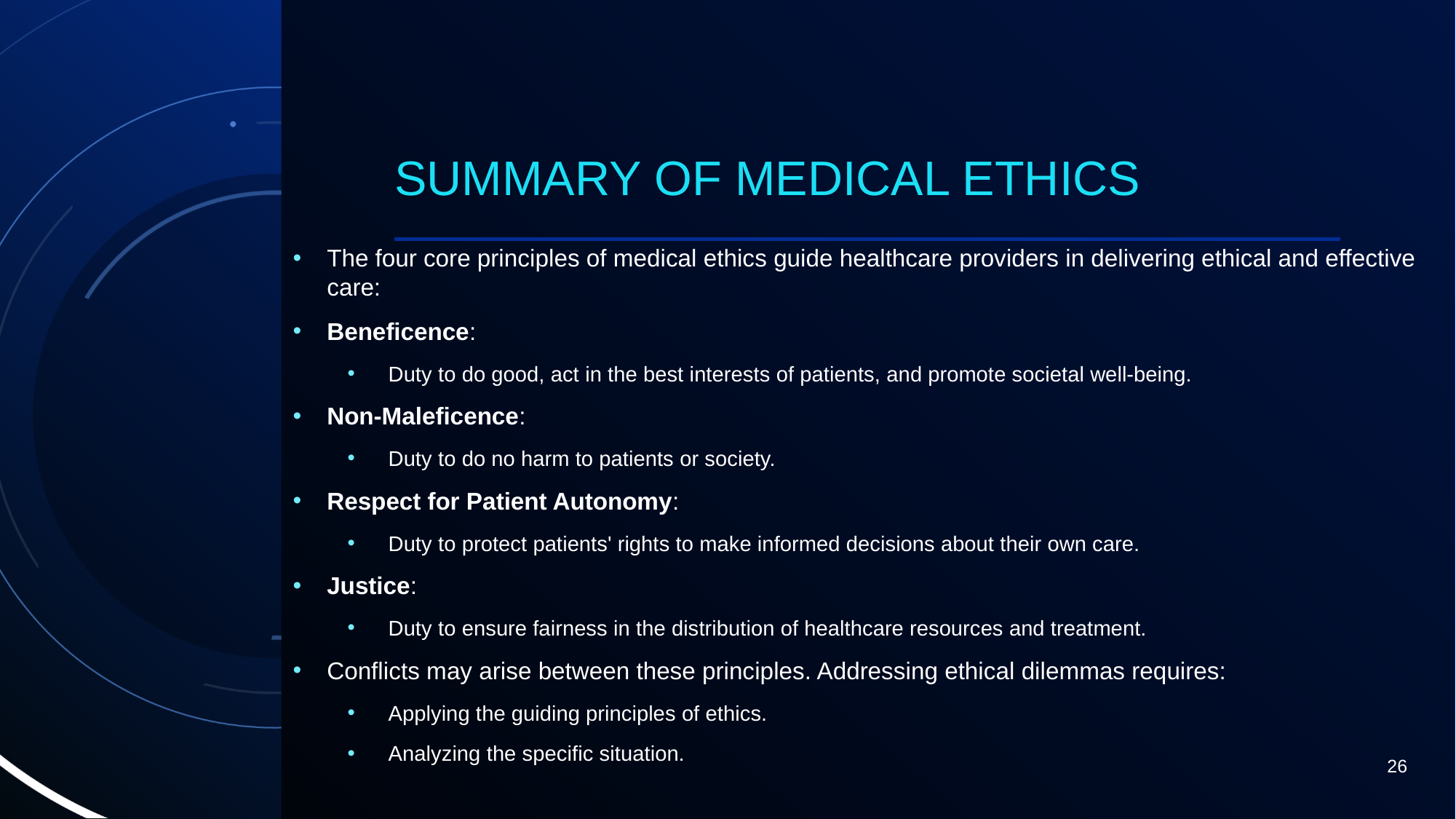

# Summary of Medical Ethics
The four core principles of medical ethics guide healthcare providers in delivering ethical and effective care:
Beneficence:
Duty to do good, act in the best interests of patients, and promote societal well-being.
Non-Maleficence:
Duty to do no harm to patients or society.
Respect for Patient Autonomy:
Duty to protect patients' rights to make informed decisions about their own care.
Justice:
Duty to ensure fairness in the distribution of healthcare resources and treatment.
Conflicts may arise between these principles. Addressing ethical dilemmas requires:
Applying the guiding principles of ethics.
Analyzing the specific situation.

26